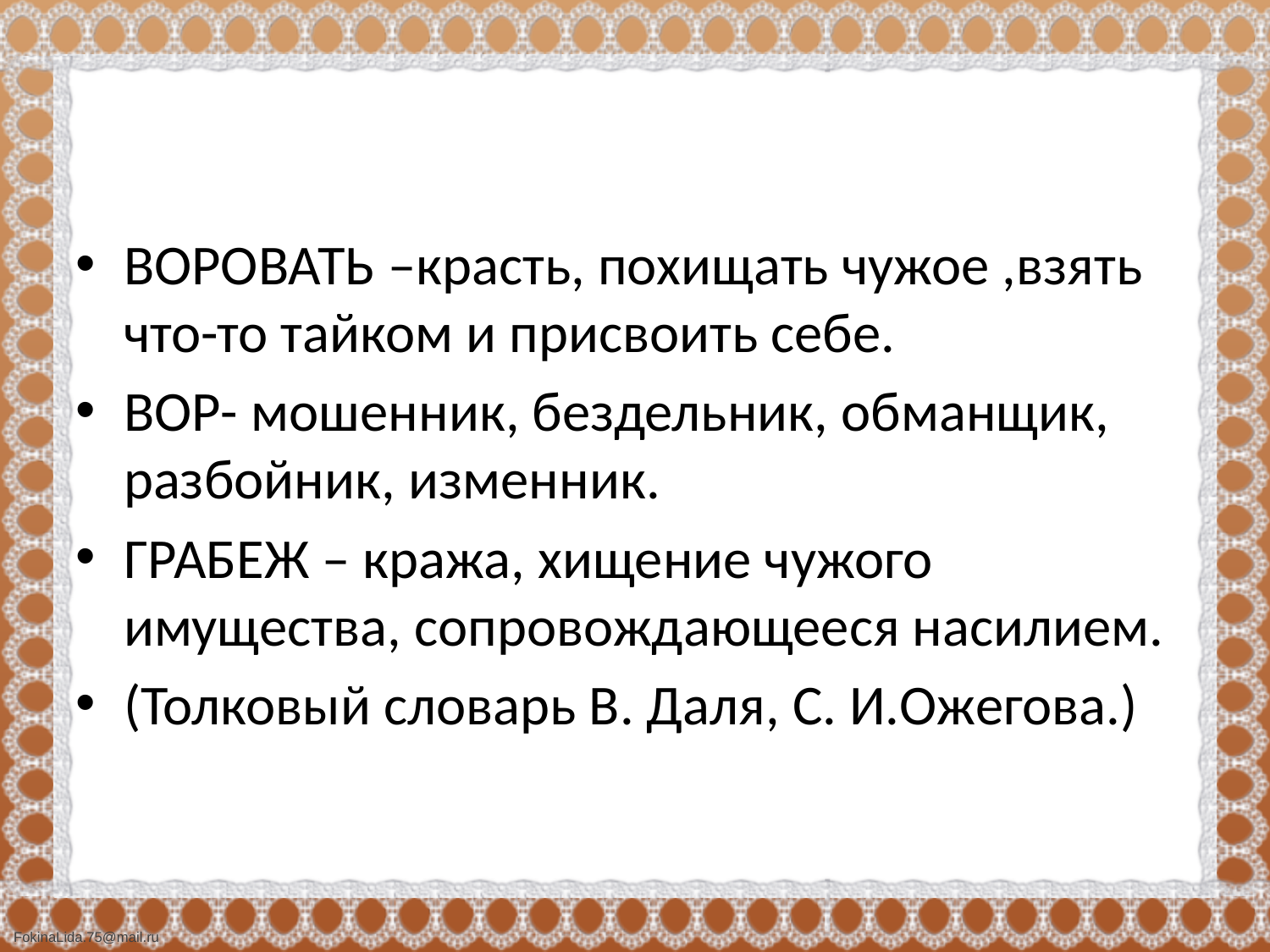

ВОРОВАТЬ –красть, похищать чужое ,взять что-то тайком и присвоить себе.
ВОР- мошенник, бездельник, обманщик, разбойник, изменник.
ГРАБЕЖ – кража, хищение чужого имущества, сопровождающееся насилием.
(Толковый словарь В. Даля, С. И.Ожегова.)